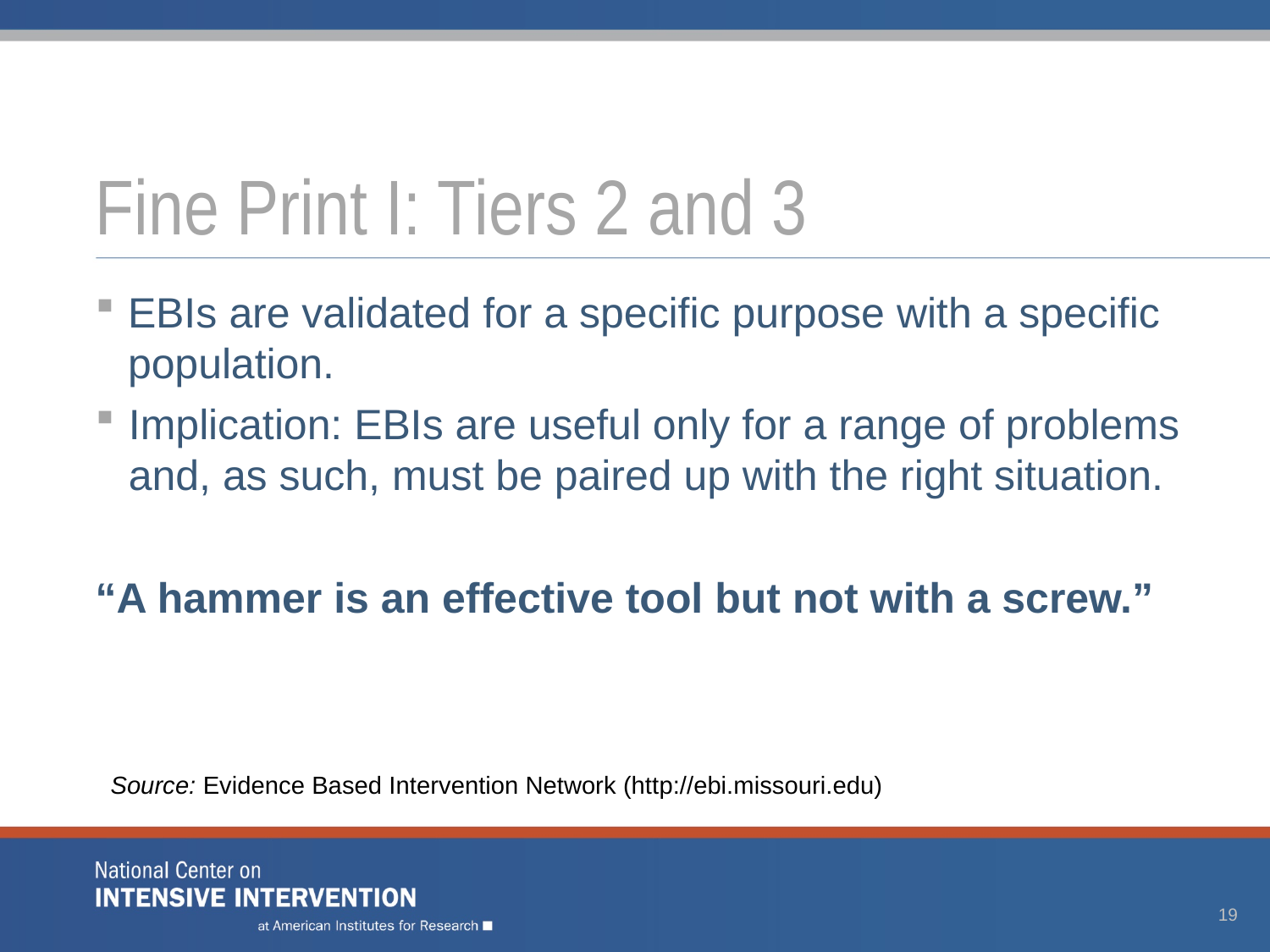

# Fine Print I: Tiers 2 and 3
EBIs are validated for a specific purpose with a specific population.
Implication: EBIs are useful only for a range of problems and, as such, must be paired up with the right situation.

“A hammer is an effective tool but not with a screw.”
Source: Evidence Based Intervention Network (http://ebi.missouri.edu)/
19